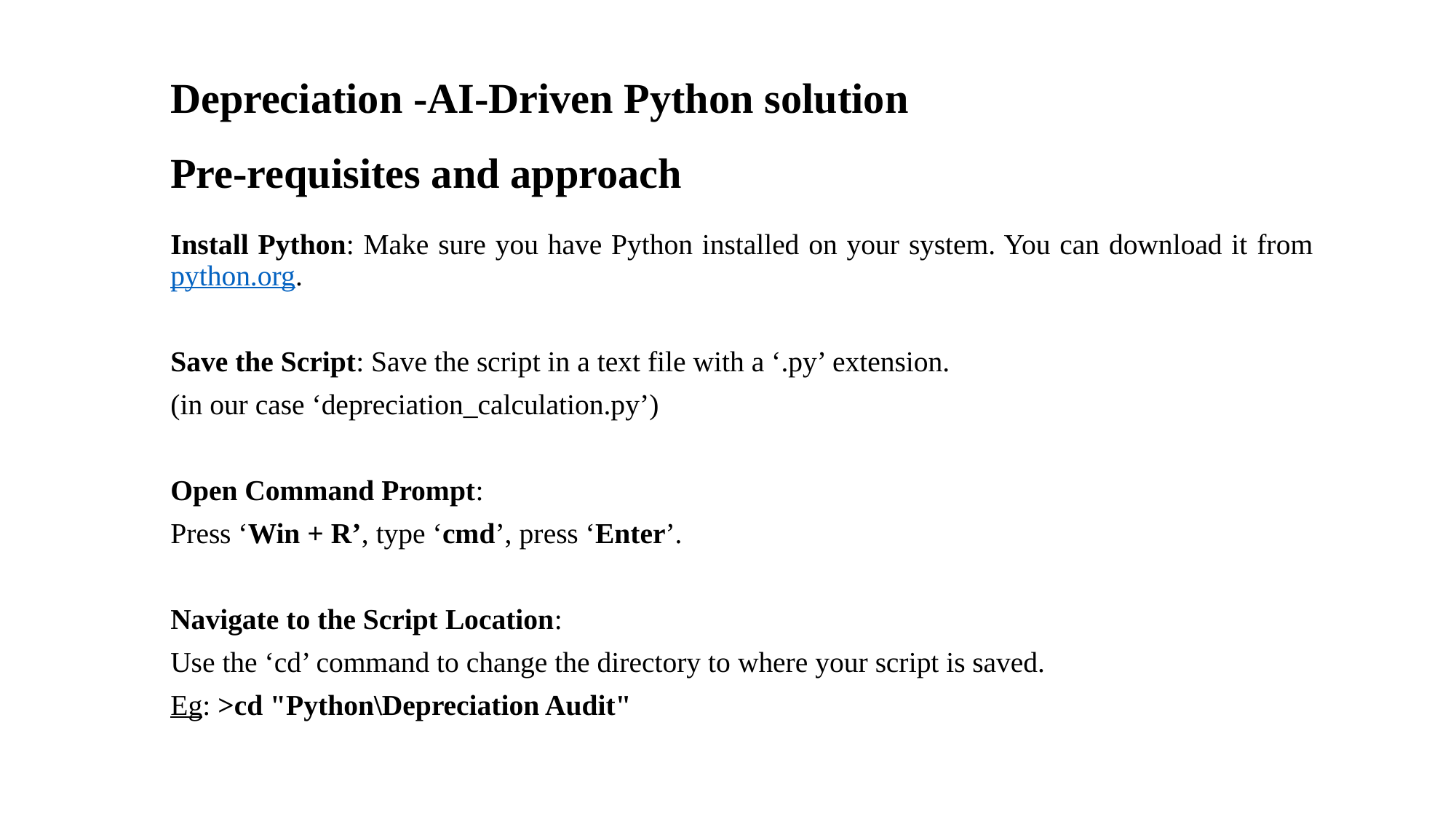

# Depreciation -AI-Driven Python solution
Pre-requisites and approach
Install Python: Make sure you have Python installed on your system. You can download it from python.org.

Save the Script: Save the script in a text file with a ‘.py’ extension.
(in our case ‘depreciation_calculation.py’)

Open Command Prompt:
Press ‘Win + R’, type ‘cmd’, press ‘Enter’.

Navigate to the Script Location:
Use the ‘cd’ command to change the directory to where your script is saved.
Eg: >cd "Python\Depreciation Audit"